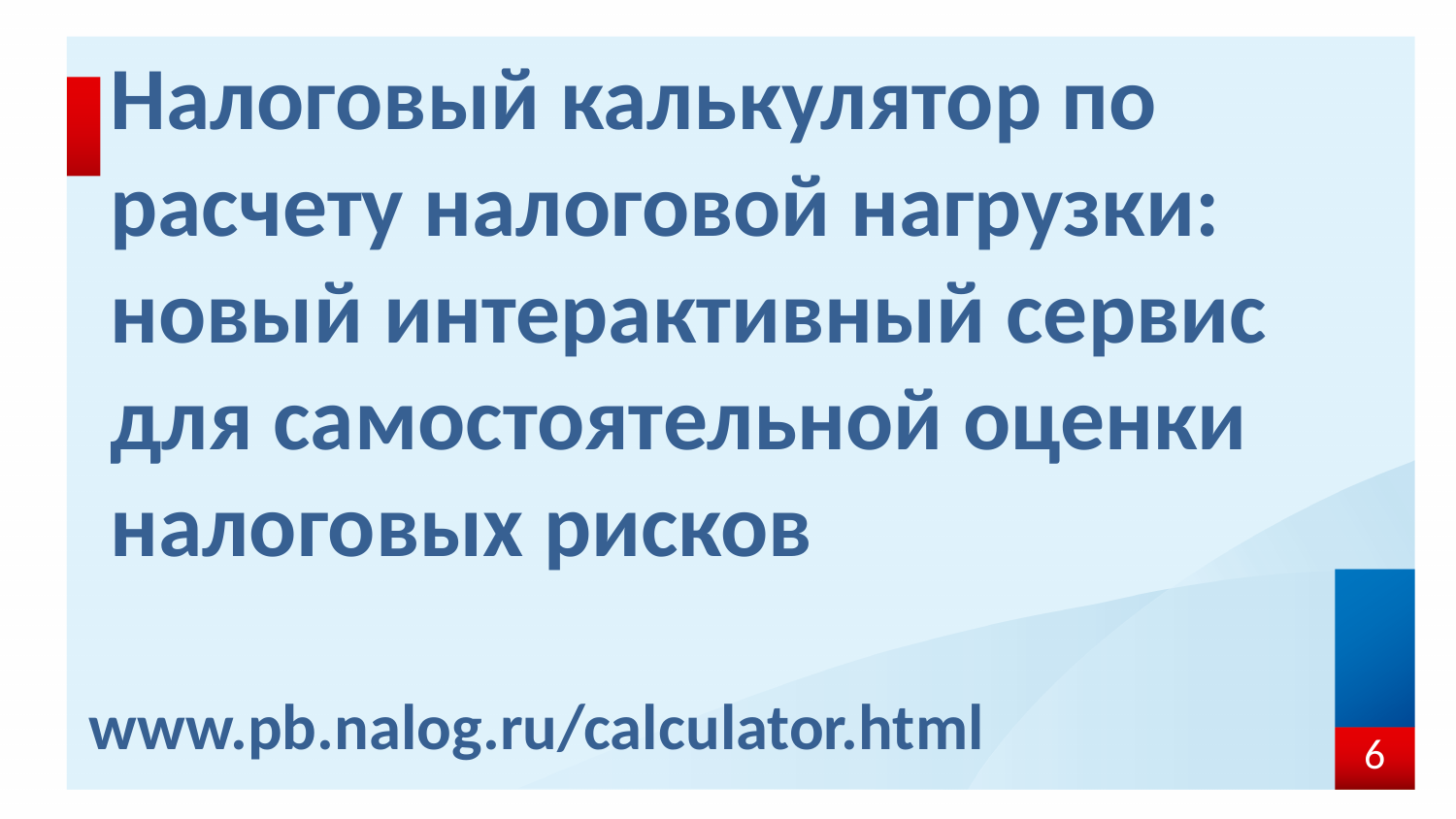

Налоговый калькулятор по расчету налоговой нагрузки:
новый интерактивный сервис для самостоятельной оценки налоговых рисков
www.pb.nalog.ru/calculator.html
6